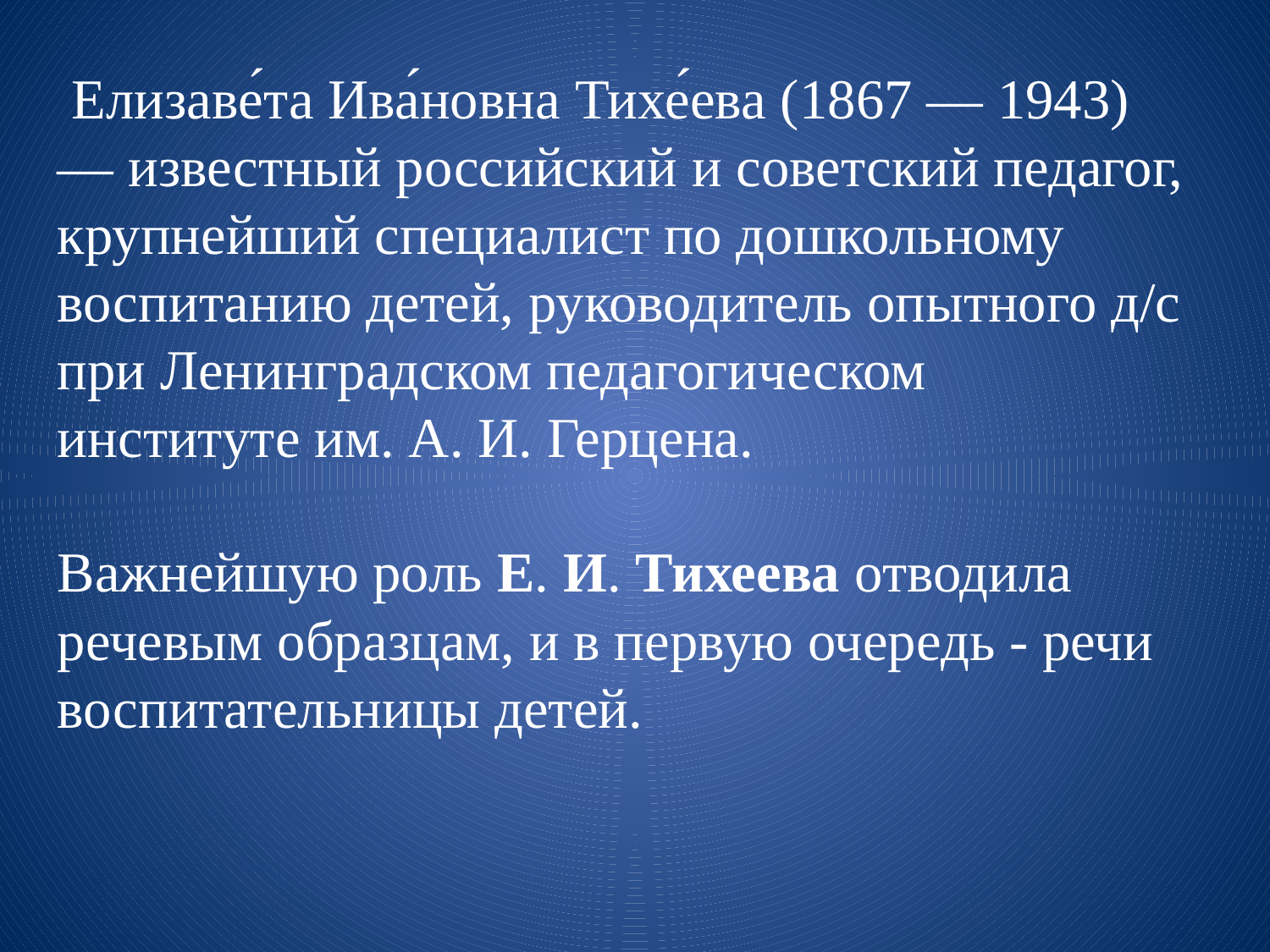

Елизаве́та Ива́новна Тихе́ева (1867 — 1943)
— известный российский и советский педагог, крупнейший специалист по дошкольному воспитанию детей, руководитель опытного д/с при Ленинградском педагогическом
институте им. А. И. Герцена.

Важнейшую роль Е. И. Тихеева отводила речевым образцам, и в первую очередь - речи воспитательницы детей.